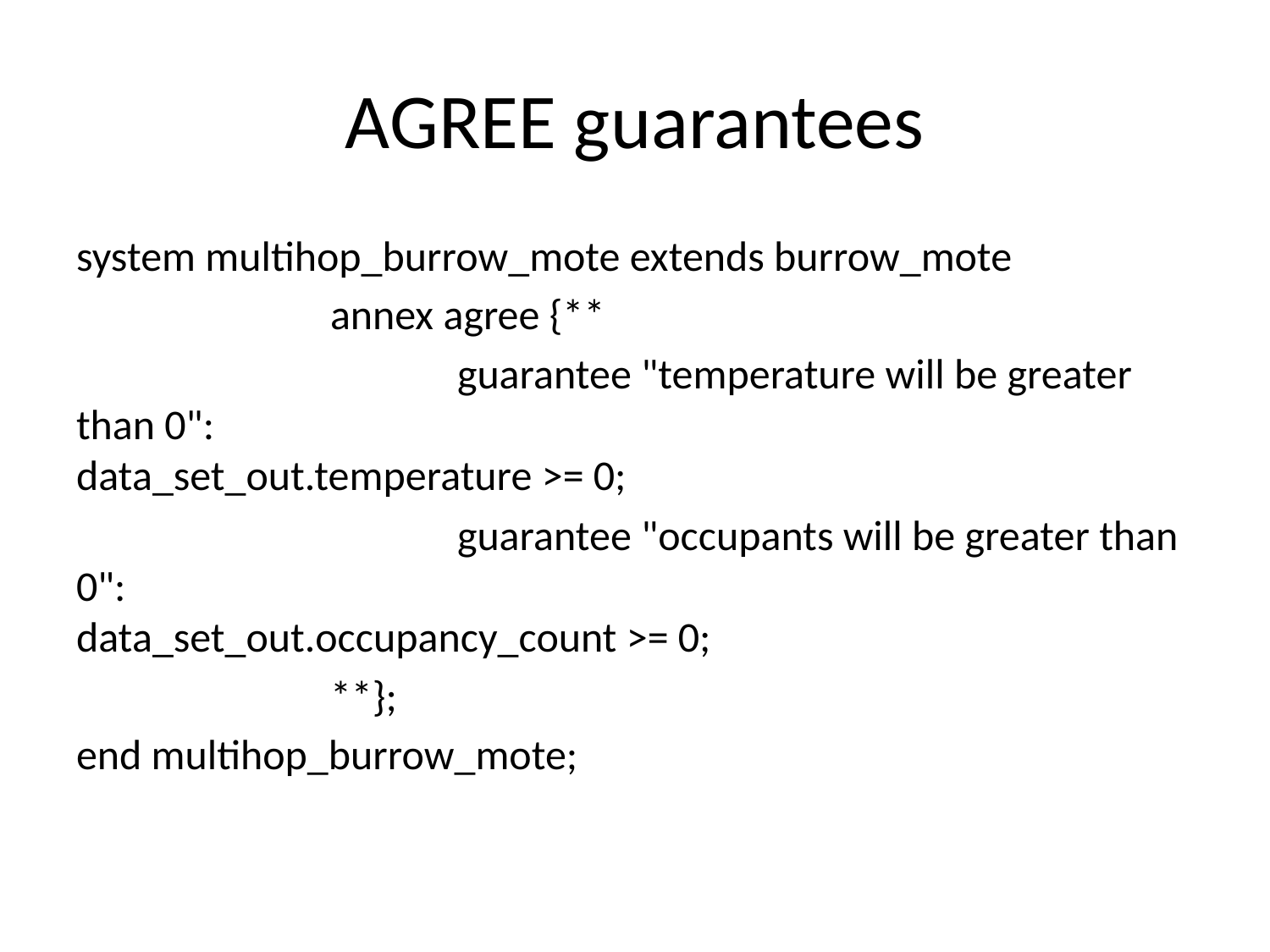

# AGREE guarantees
system multihop_burrow_mote extends burrow_mote
		annex agree {**
			guarantee "temperature will be greater than 0": 					data_set_out.temperature >= 0;
			guarantee "occupants will be greater than 0": 						data_set_out.occupancy_count >= 0;
		**};
end multihop_burrow_mote;